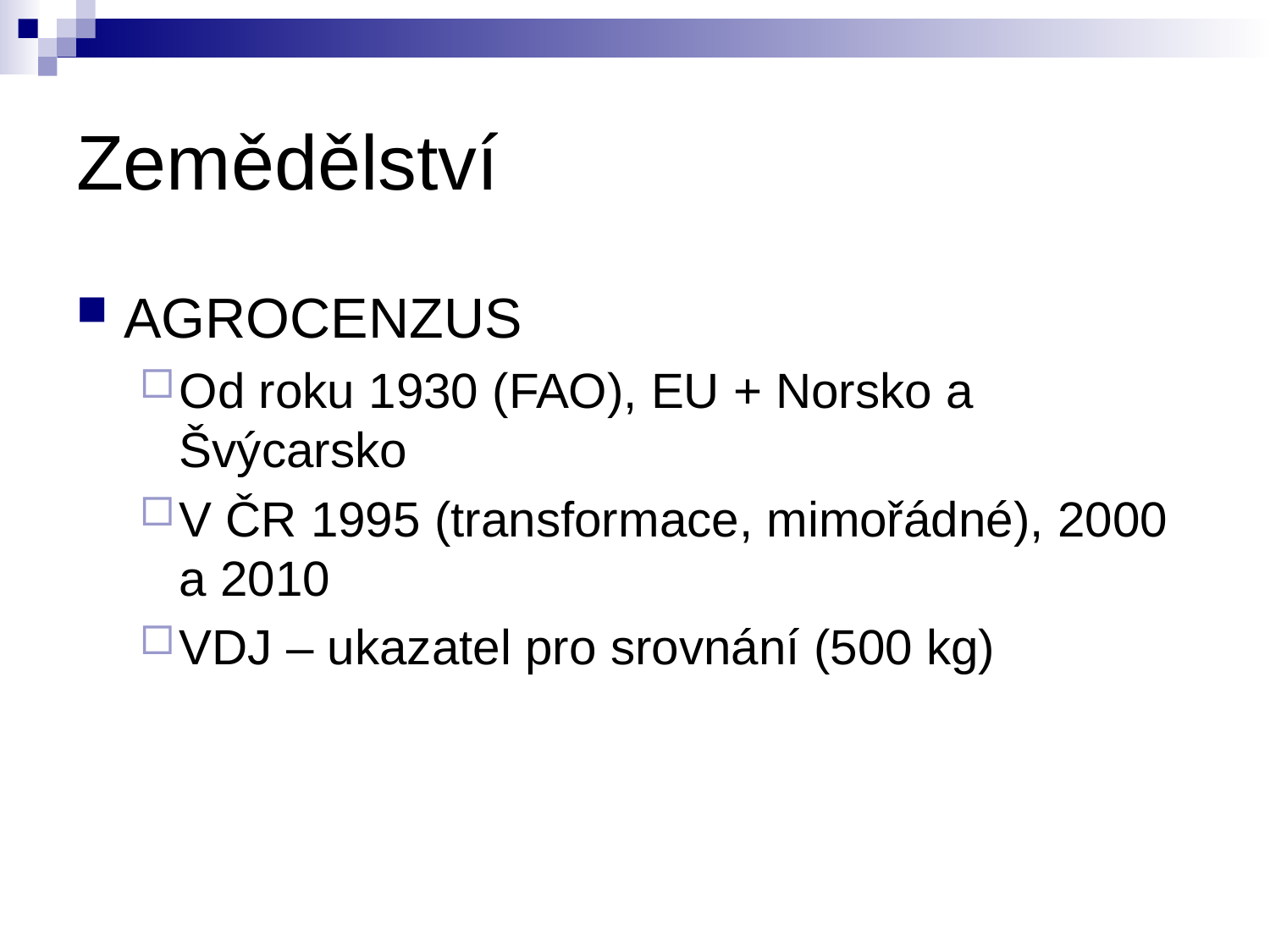

# Zemědělství
AGROCENZUS
Od roku 1930 (FAO), EU + Norsko a Švýcarsko
V ČR 1995 (transformace, mimořádné), 2000 a 2010
VDJ – ukazatel pro srovnání (500 kg)